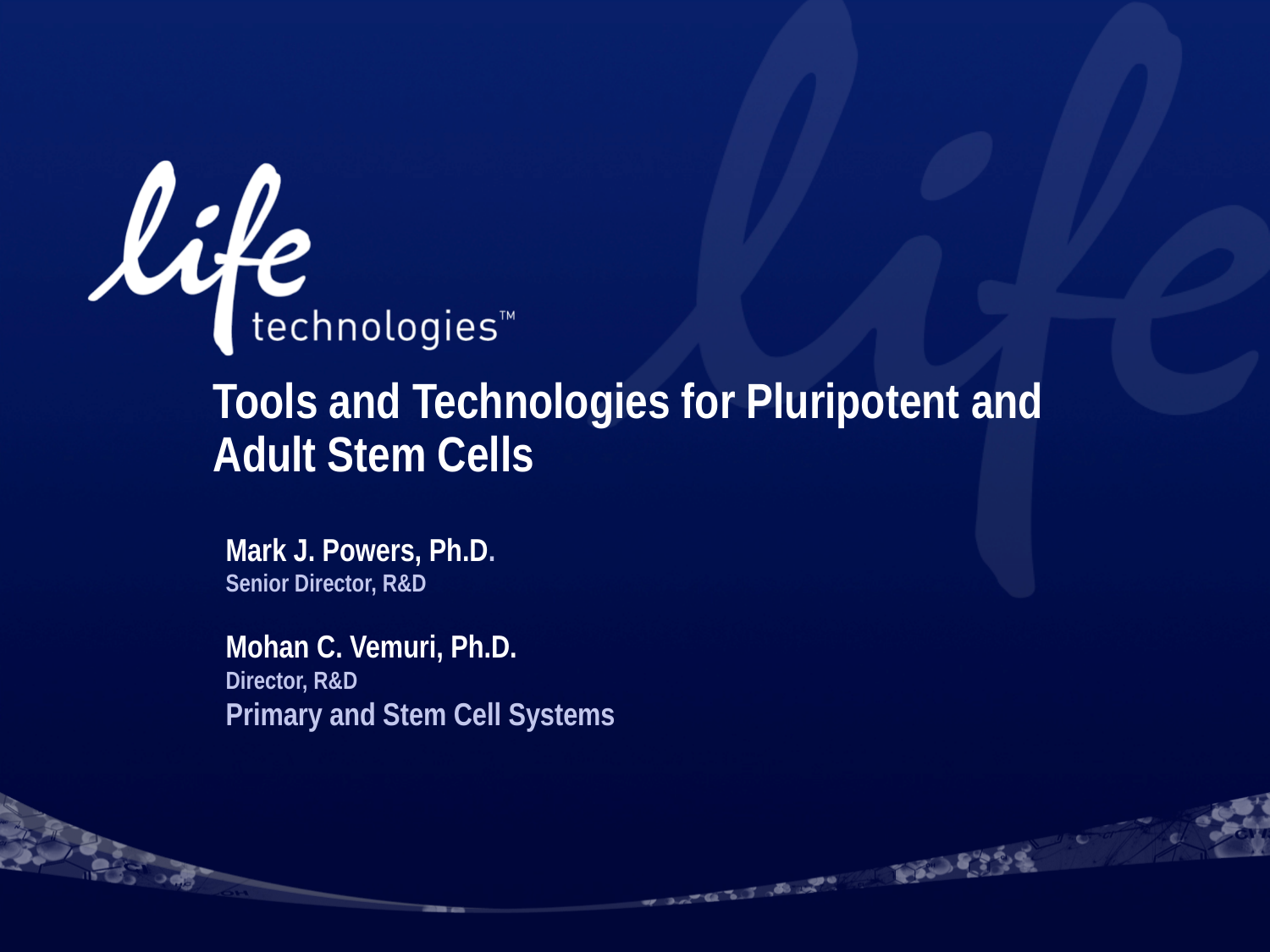

# Tools and Technologies for Pluripotent and Adult Stem Cells
Mark J. Powers, Ph.D.
Senior Director, R&D

Mohan C. Vemuri, Ph.D.
Director, R&D
Primary and Stem Cell Systems